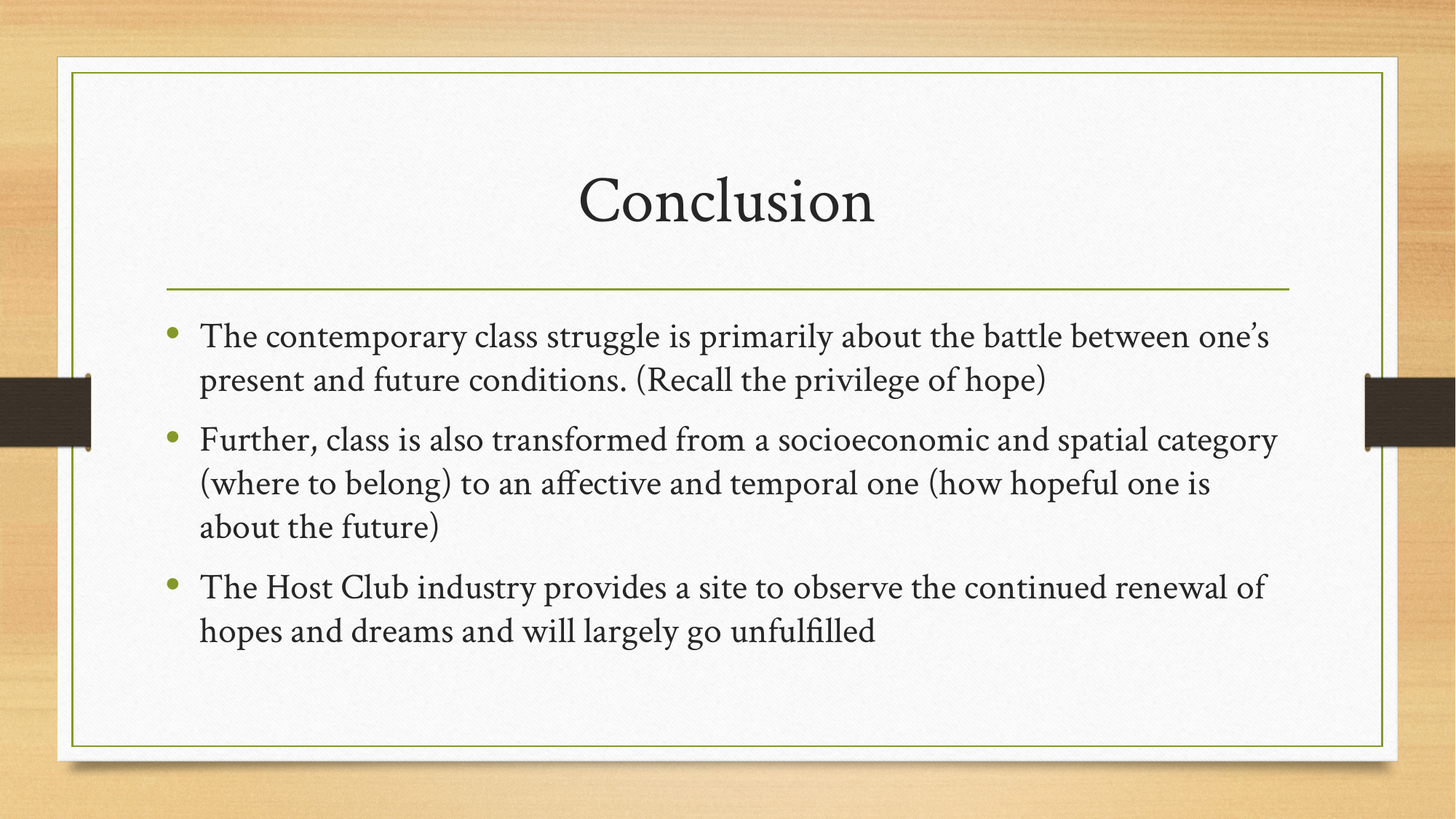

# Conclusion
The contemporary class struggle is primarily about the battle between one’s present and future conditions. (Recall the privilege of hope)
Further, class is also transformed from a socioeconomic and spatial category (where to belong) to an affective and temporal one (how hopeful one is about the future)
The Host Club industry provides a site to observe the continued renewal of hopes and dreams and will largely go unfulfilled